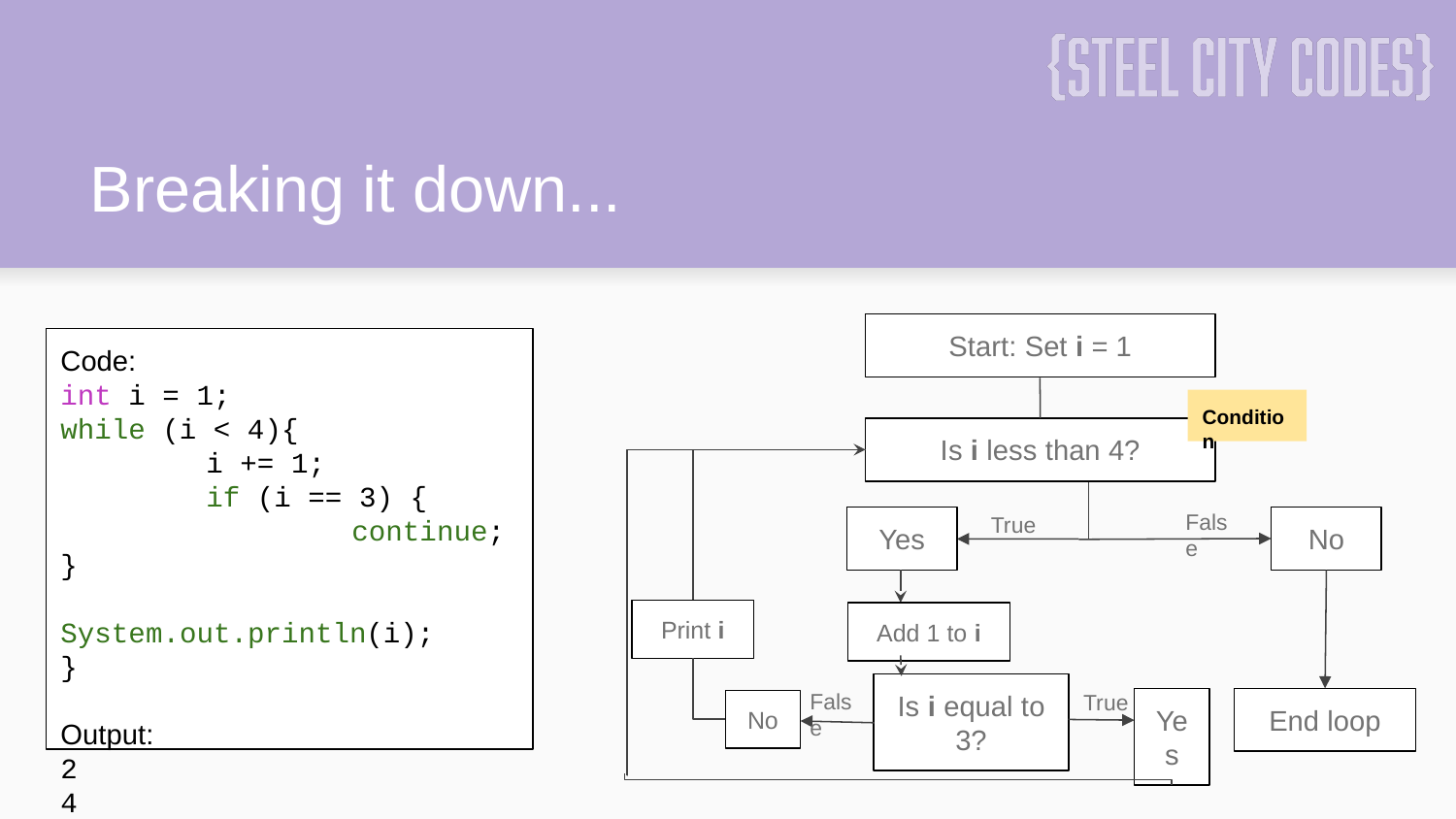

# Breaking it down...
Start: Set i = 1
Code:
int i = 1;
while (i < 4){
	i += 1;
	if (i == 3) {
		continue; }
	System.out.println(i);
}

Output:
2
4

Condition

Is i less than 4?
False
True
Yes
No
Print i
Add 1 to i
False
Is i equal to 3?
True
Yes
End loop
No